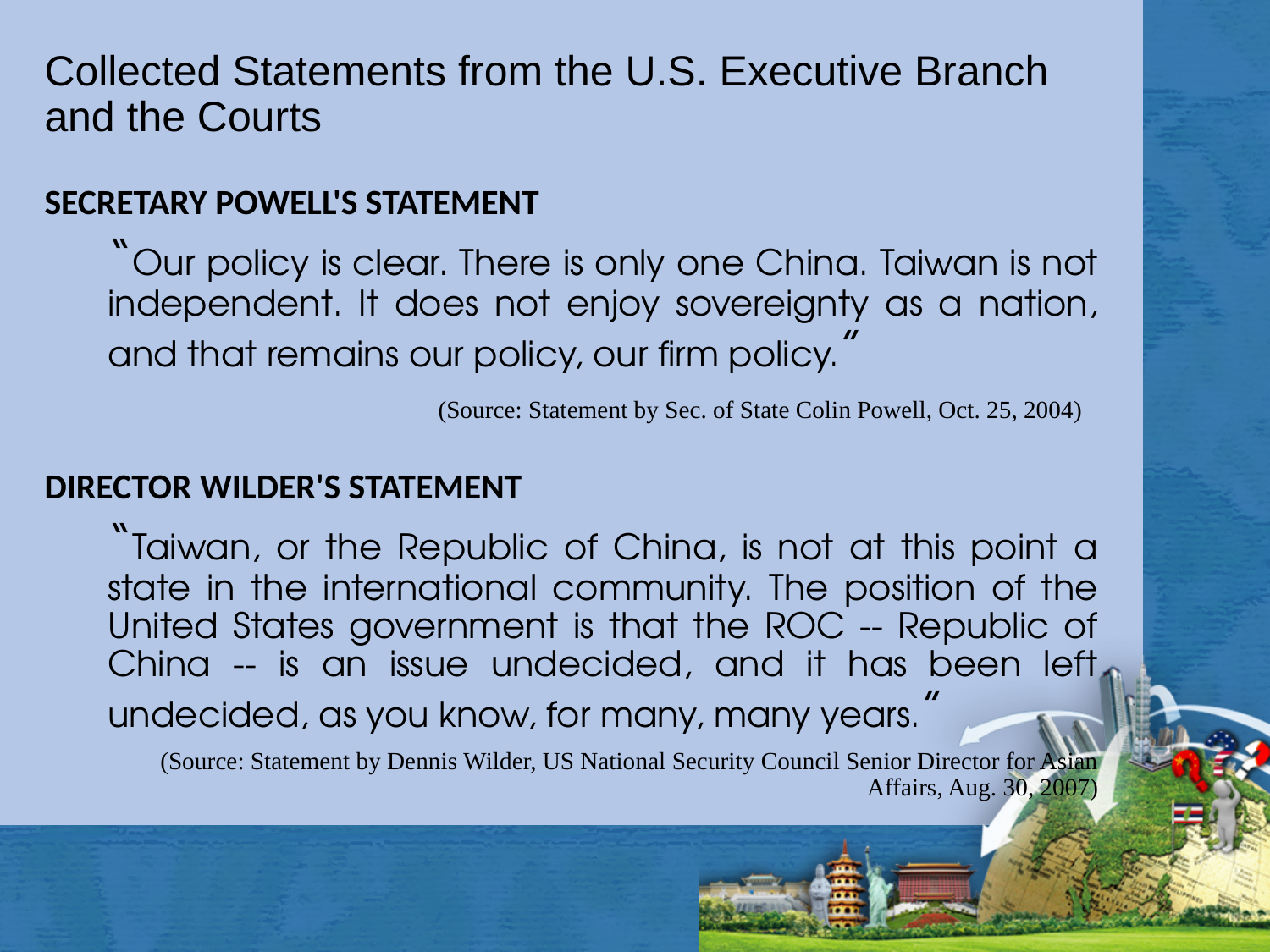

# Collected Statements from the U.S. Executive Branch and the Courts
Secretary Powell's Statement
“Our policy is clear. There is only one China. Taiwan is not independent. It does not enjoy sovereignty as a nation, and that remains our policy, our firm policy.”
(Source: Statement by Sec. of State Colin Powell, Oct. 25, 2004)
Director Wilder's Statement
“Taiwan, or the Republic of China, is not at this point a state in the international community. The position of the United States government is that the ROC -- Republic of China -- is an issue undecided, and it has been left undecided, as you know, for many, many years.”
(Source: Statement by Dennis Wilder, US National Security Council Senior Director for Asian Affairs, Aug. 30, 2007)